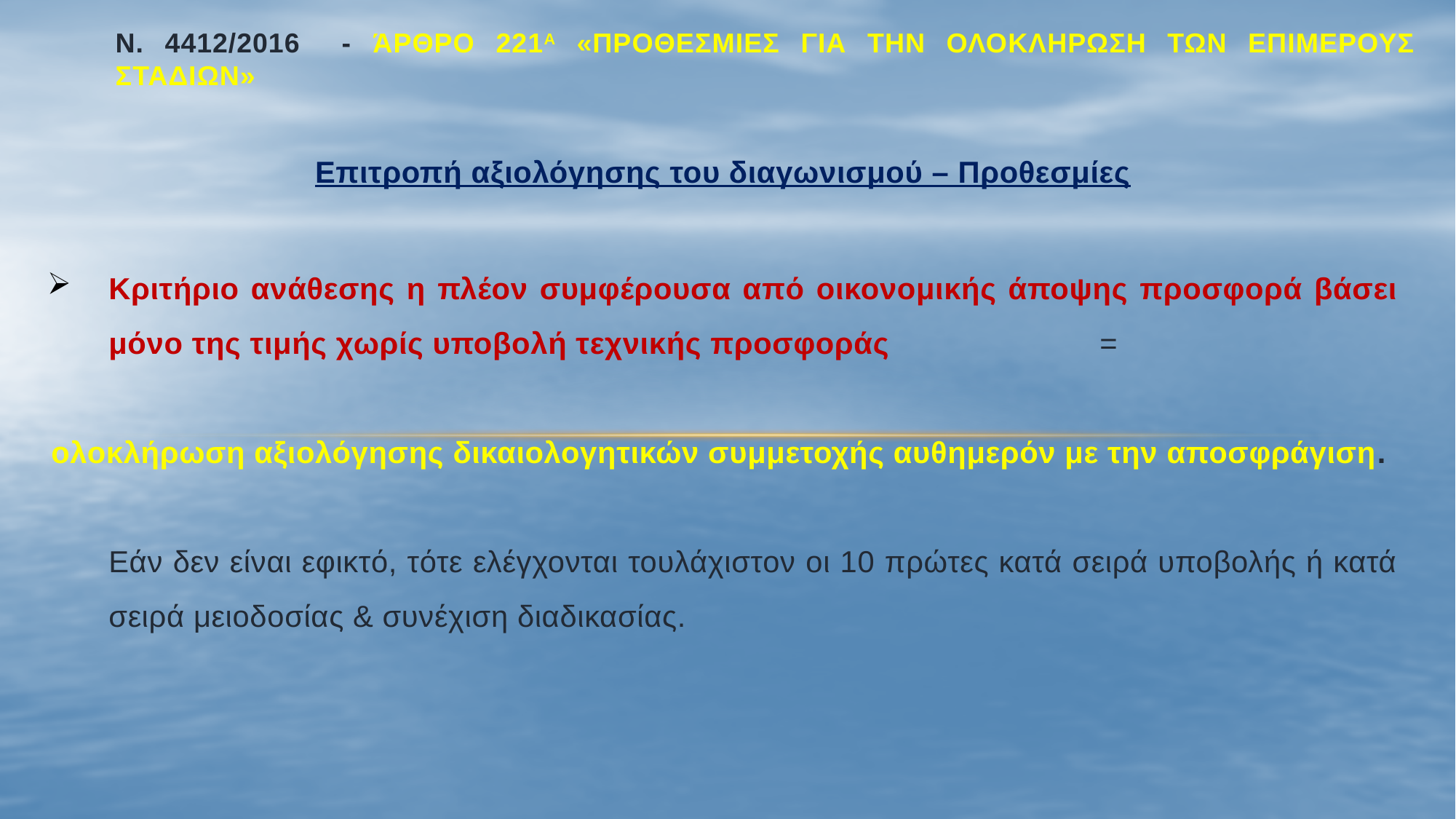

# ν. 4412/2016  - Άρθρο 221Α «Προθεσμιεσ για την ολοκληρωση των επιμερουσ σταδιων»
Επιτροπή αξιολόγησης του διαγωνισμού – Προθεσμίες

Κριτήριο ανάθεσης η πλέον συμφέρουσα από οικονομικής άποψης προσφορά βάσει μόνο της τιμής χωρίς υποβολή τεχνικής προσφοράς		 =

ολοκλήρωση αξιολόγησης δικαιολογητικών συμμετοχής αυθημερόν με την αποσφράγιση.

	Εάν δεν είναι εφικτό, τότε ελέγχονται τουλάχιστον οι 10 πρώτες κατά σειρά υποβολής ή κατά σειρά μειοδοσίας & συνέχιση διαδικασίας.